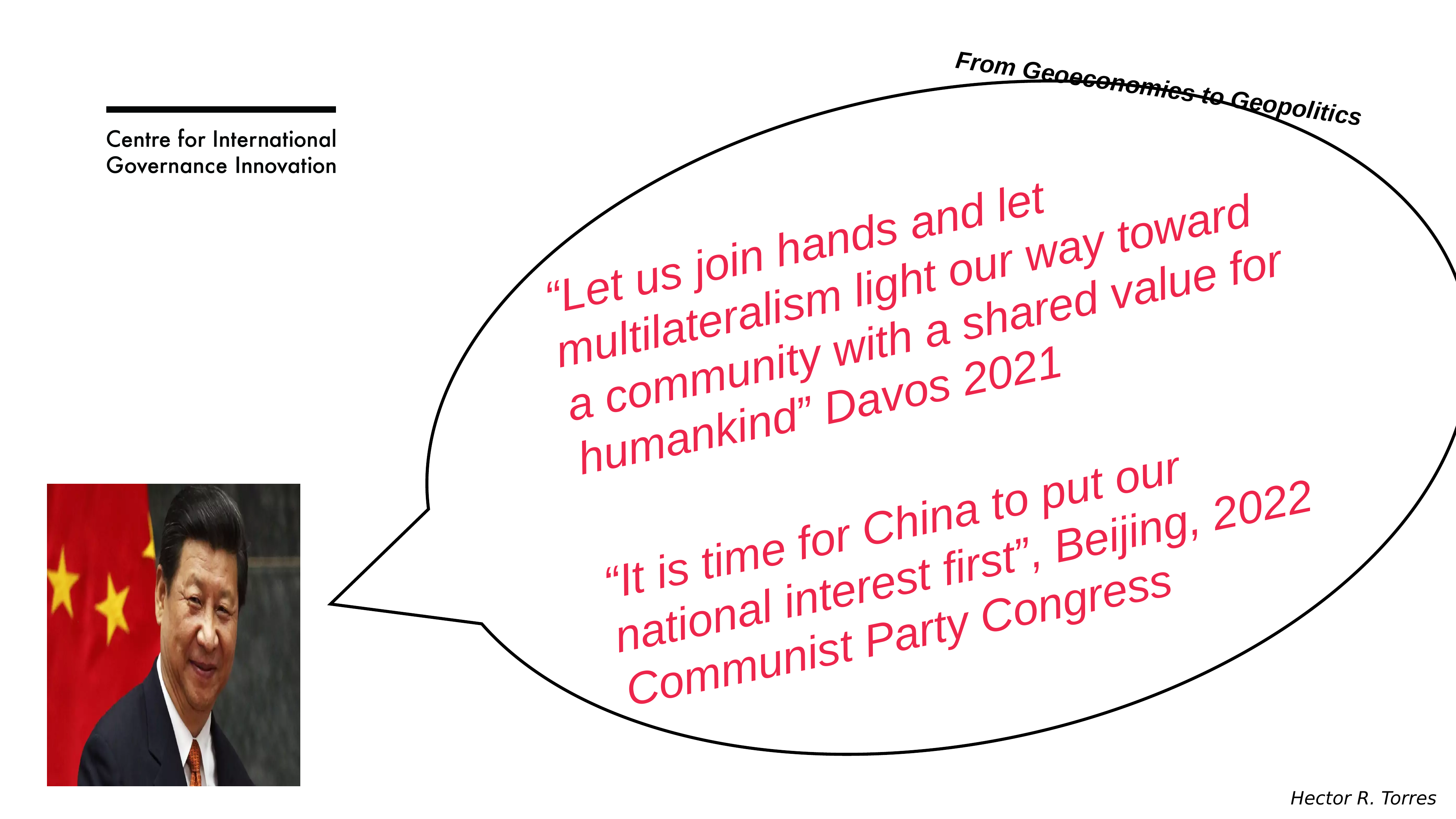

From Geoeconomics to Geopolitics
“Let us join hands and let multilateralism light our way toward a community with a shared value for humankind” Davos 2021

“It is time for China to put our national interest first”, Beijing, 2022 Communist Party Congress

Hector R. Torres